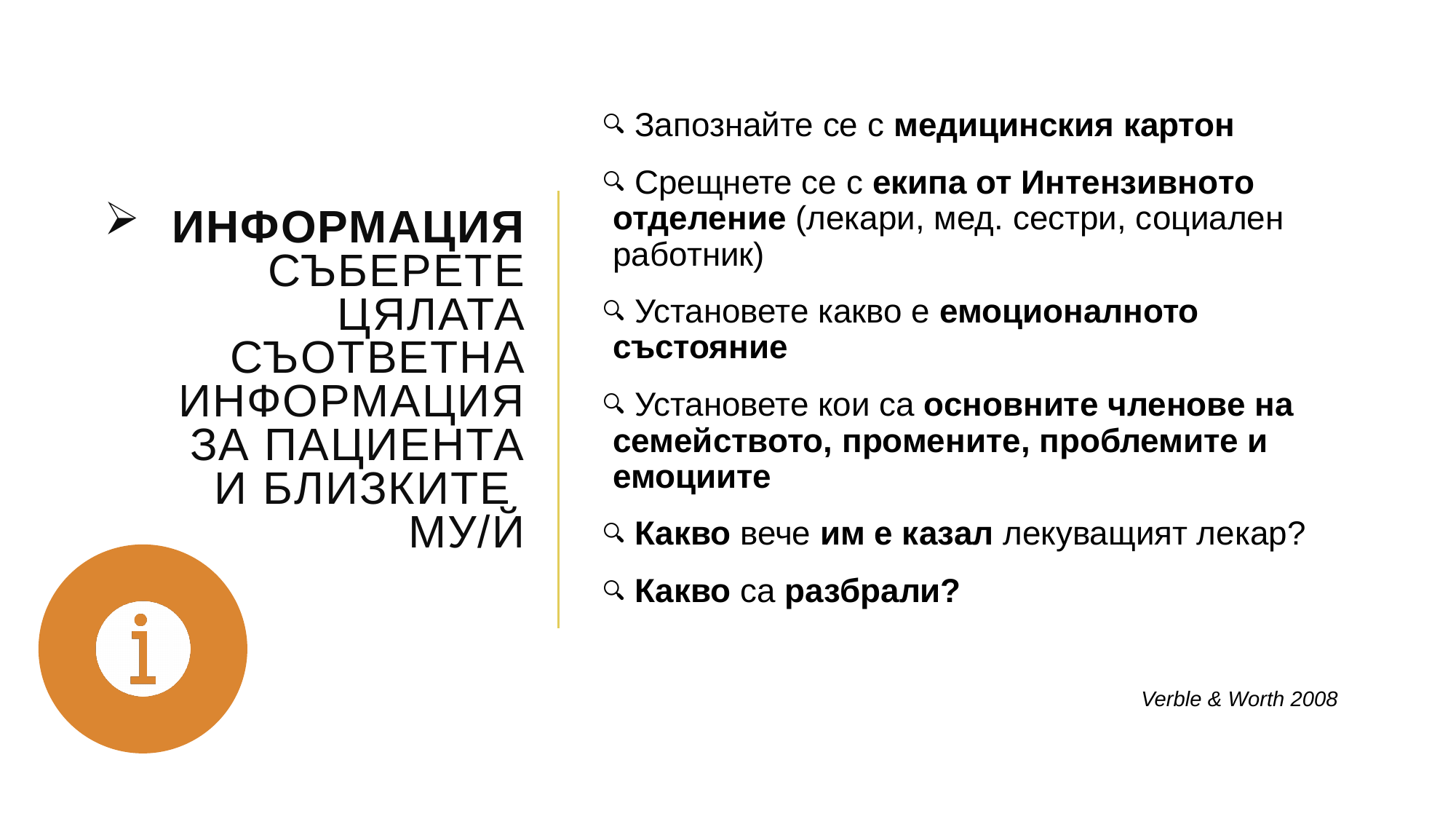

# Информация Съберете цялата съответна информация за пациента и близките  му/й
 Запознайте се с медицинския картон
 Срещнете се с екипа от Интензивното отделение (лекари, мед. сестри, социален работник)
 Установете какво е емоционалното състояние
 Установете кои са основните членове на семейството, промените, проблемите и емоциите
 Какво вече им е казал лекуващият лекар?
 Какво са разбрали?

Verble & Worth 2008